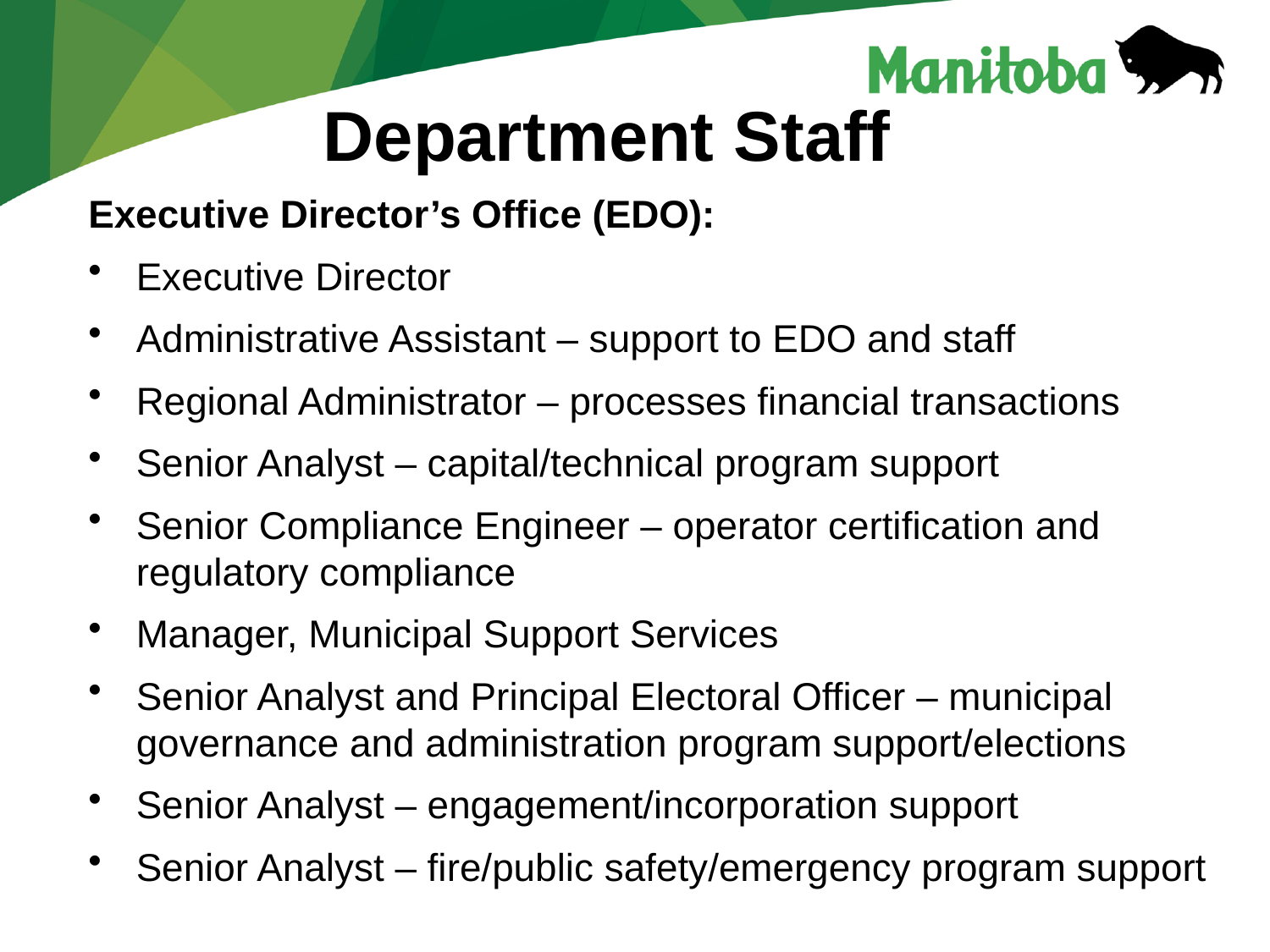

# Department Staff
Executive Director’s Office (EDO):
Executive Director
Administrative Assistant – support to EDO and staff
Regional Administrator – processes financial transactions
Senior Analyst – capital/technical program support
Senior Compliance Engineer – operator certification and regulatory compliance
Manager, Municipal Support Services
Senior Analyst and Principal Electoral Officer – municipal governance and administration program support/elections
Senior Analyst – engagement/incorporation support
Senior Analyst – fire/public safety/emergency program support